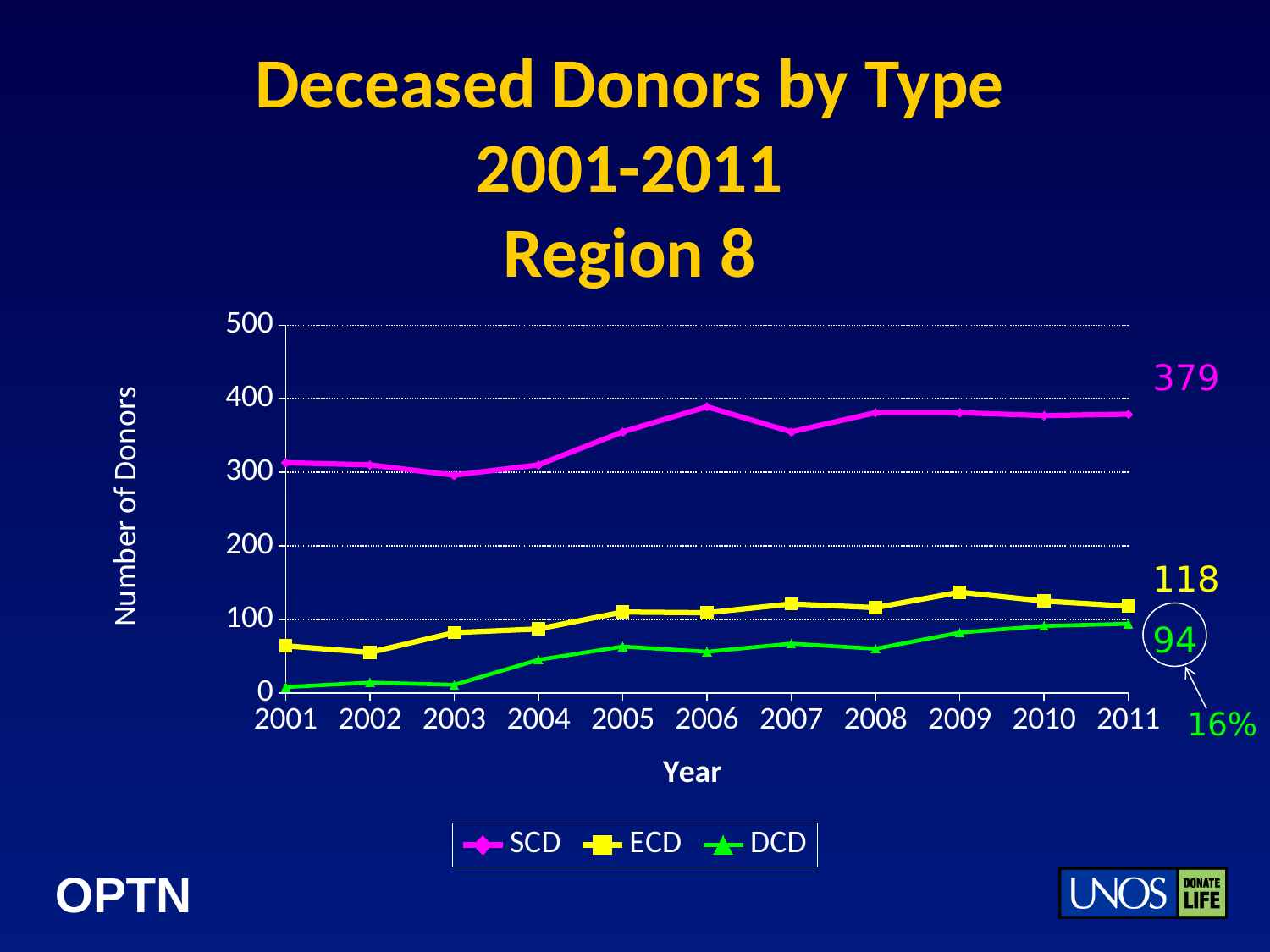

# Deceased Donors by Type 2001-2011 Region 8

### Chart

| Category | SCD | ECD | DCD |
|---|---|---|---|
379
118

94
16%